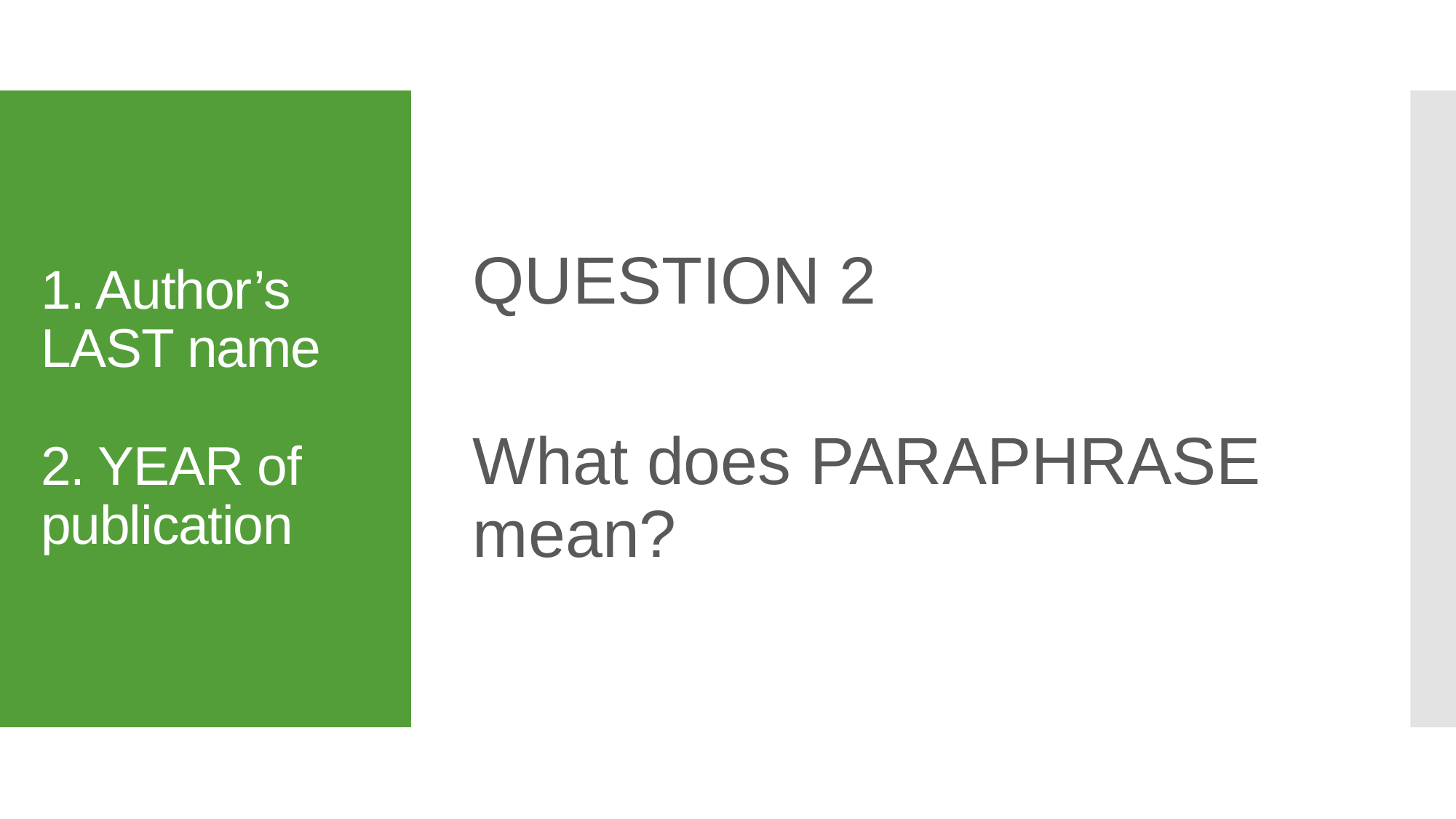

QUESTION 2

What does PARAPHRASE mean?
# 1. Author’s LAST name 2. YEAR of publication